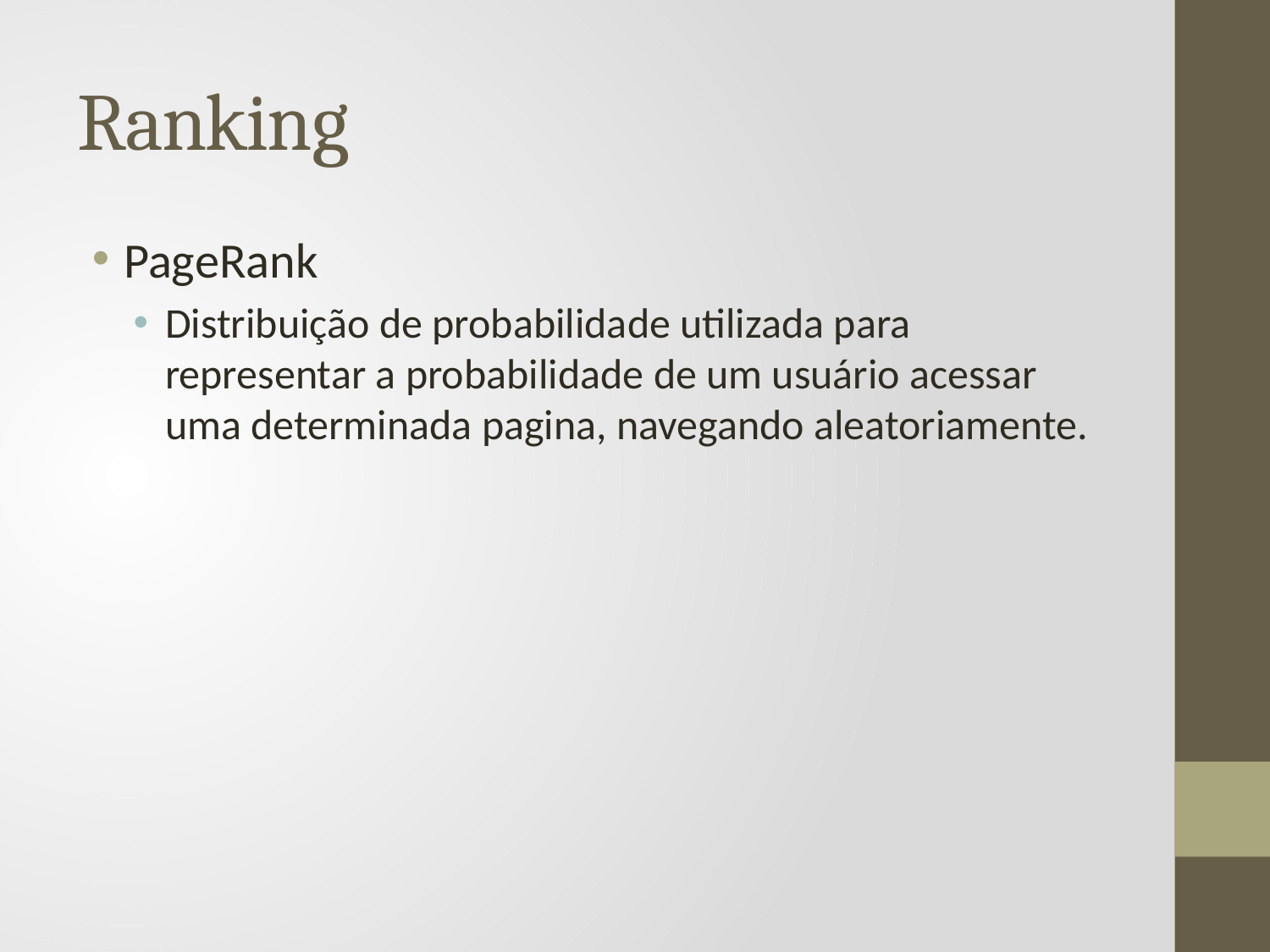

# Ranking
PageRank
Distribuição de probabilidade utilizada para representar a probabilidade de um usuário acessar uma determinada pagina, navegando aleatoriamente.